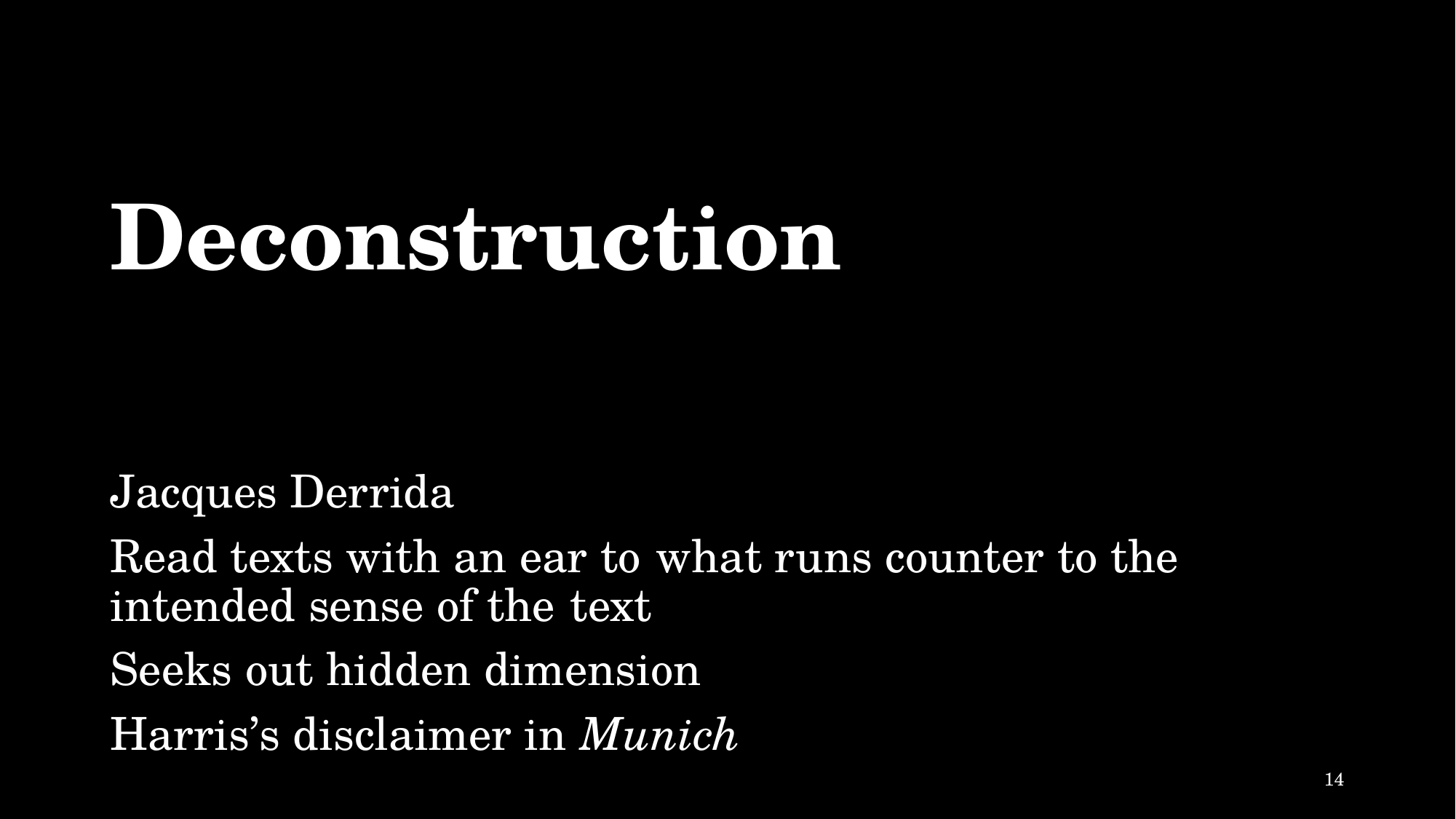

# Deconstruction
Jacques Derrida
Read texts with an ear to what runs counter to the intended sense of the text
Seeks out hidden dimension
Harris’s disclaimer in Munich

14